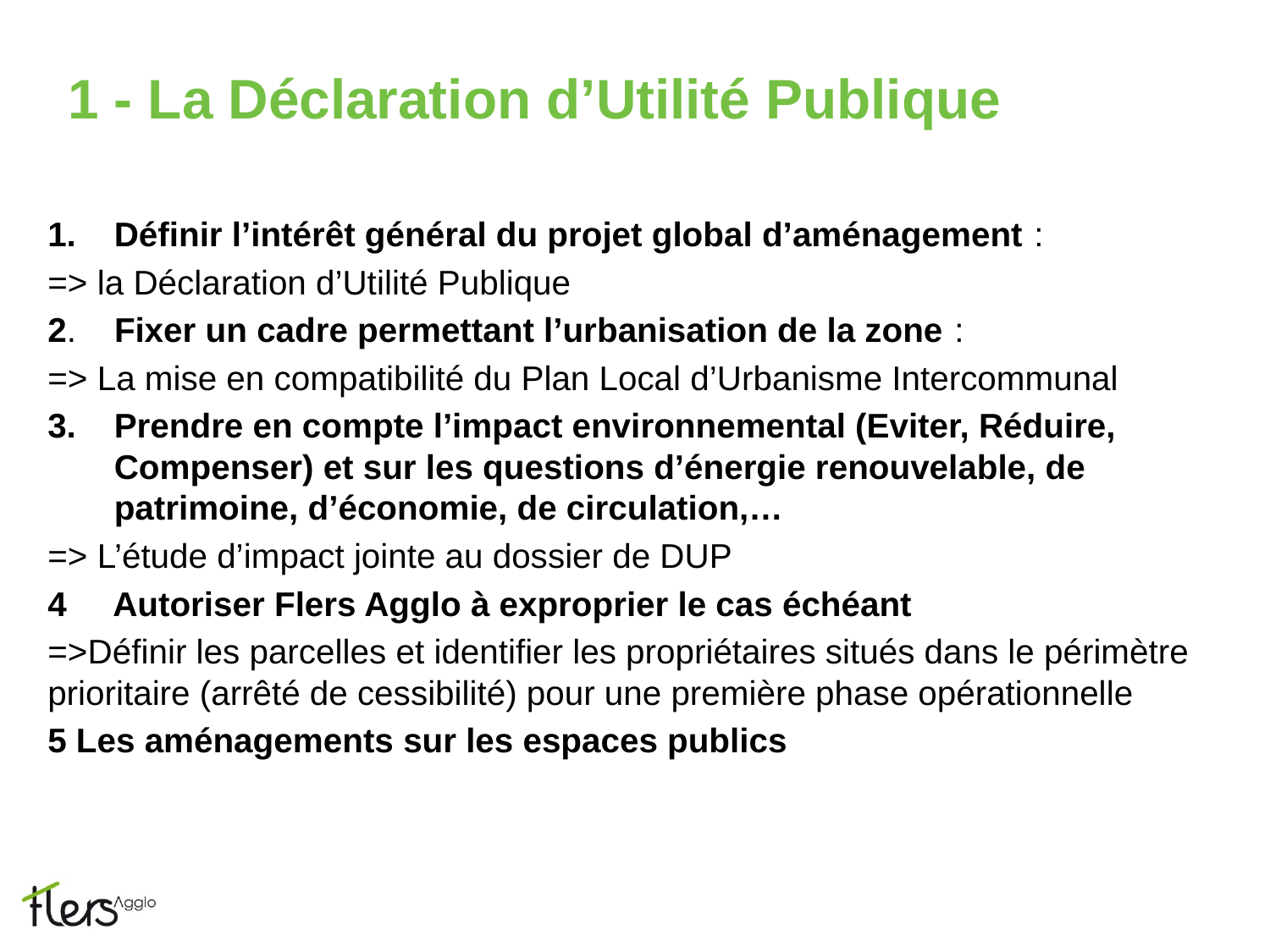

# 1 - La Déclaration d’Utilité Publique
Définir l’intérêt général du projet global d’aménagement :
=> la Déclaration d’Utilité Publique
2.    Fixer un cadre permettant l’urbanisation de la zone :
=> La mise en compatibilité du Plan Local d’Urbanisme Intercommunal
Prendre en compte l’impact environnemental (Eviter, Réduire, Compenser) et sur les questions d’énergie renouvelable, de patrimoine, d’économie, de circulation,…
=> L’étude d’impact jointe au dossier de DUP
4     Autoriser Flers Agglo à exproprier le cas échéant
=>Définir les parcelles et identifier les propriétaires situés dans le périmètre prioritaire (arrêté de cessibilité) pour une première phase opérationnelle
5 Les aménagements sur les espaces publics